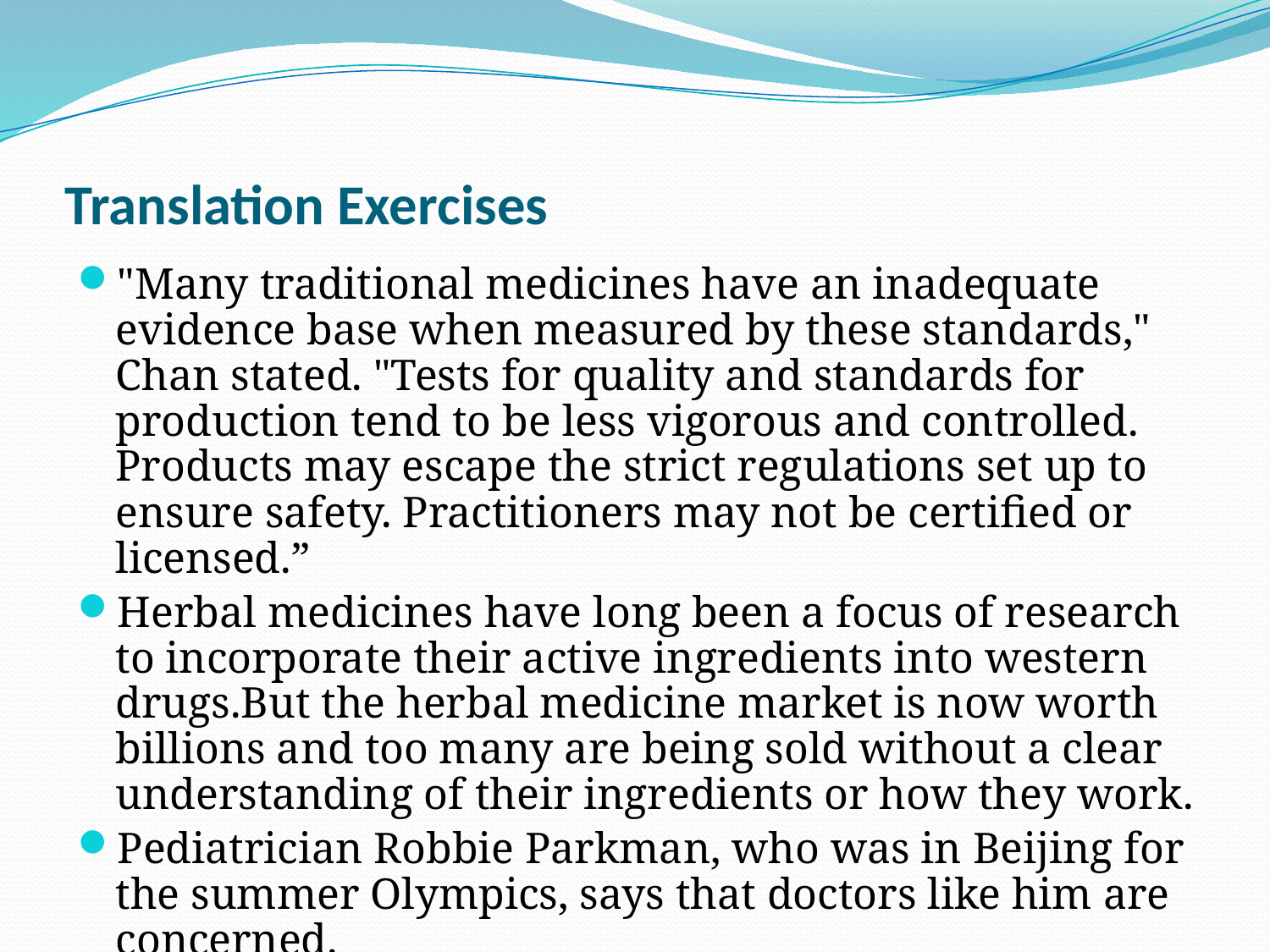

# Translation Exercises
"Many traditional medicines have an inadequate evidence base when measured by these standards," Chan stated. "Tests for quality and standards for production tend to be less vigorous and controlled. Products may escape the strict regulations set up to ensure safety. Practitioners may not be certified or licensed.”
Herbal medicines have long been a focus of research to incorporate their active ingredients into western drugs.But the herbal medicine market is now worth billions and too many are being sold without a clear understanding of their ingredients or how they work.
Pediatrician Robbie Parkman, who was in Beijing for the summer Olympics, says that doctors like him are concerned.